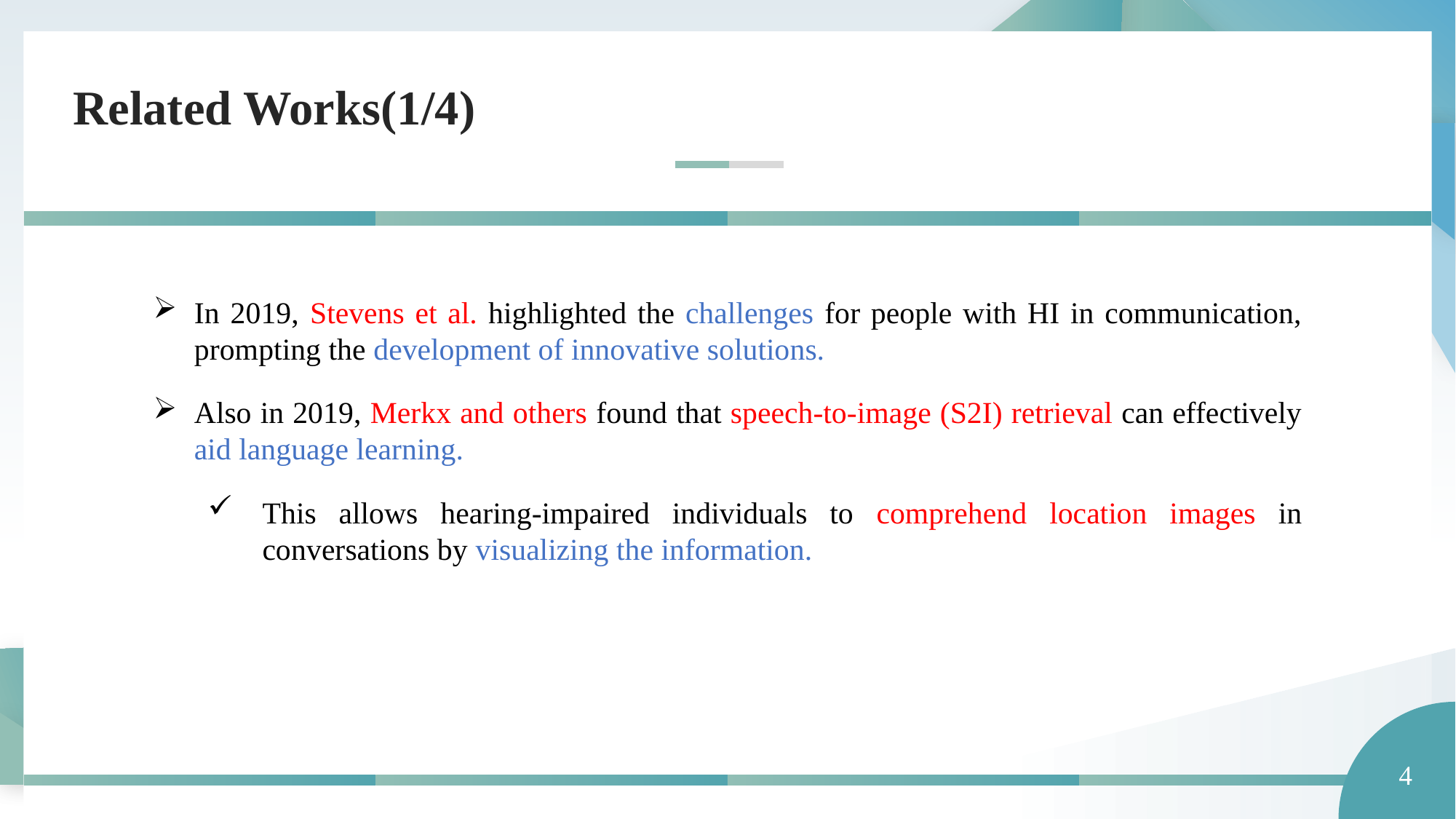

Related Works(1/4)

In 2019, Stevens et al. highlighted the challenges for people with HI in communication, prompting the development of innovative solutions.
Also in 2019, Merkx and others found that speech-to-image (S2I) retrieval can effectively aid language learning.
This allows hearing-impaired individuals to comprehend location images in conversations by visualizing the information.

4